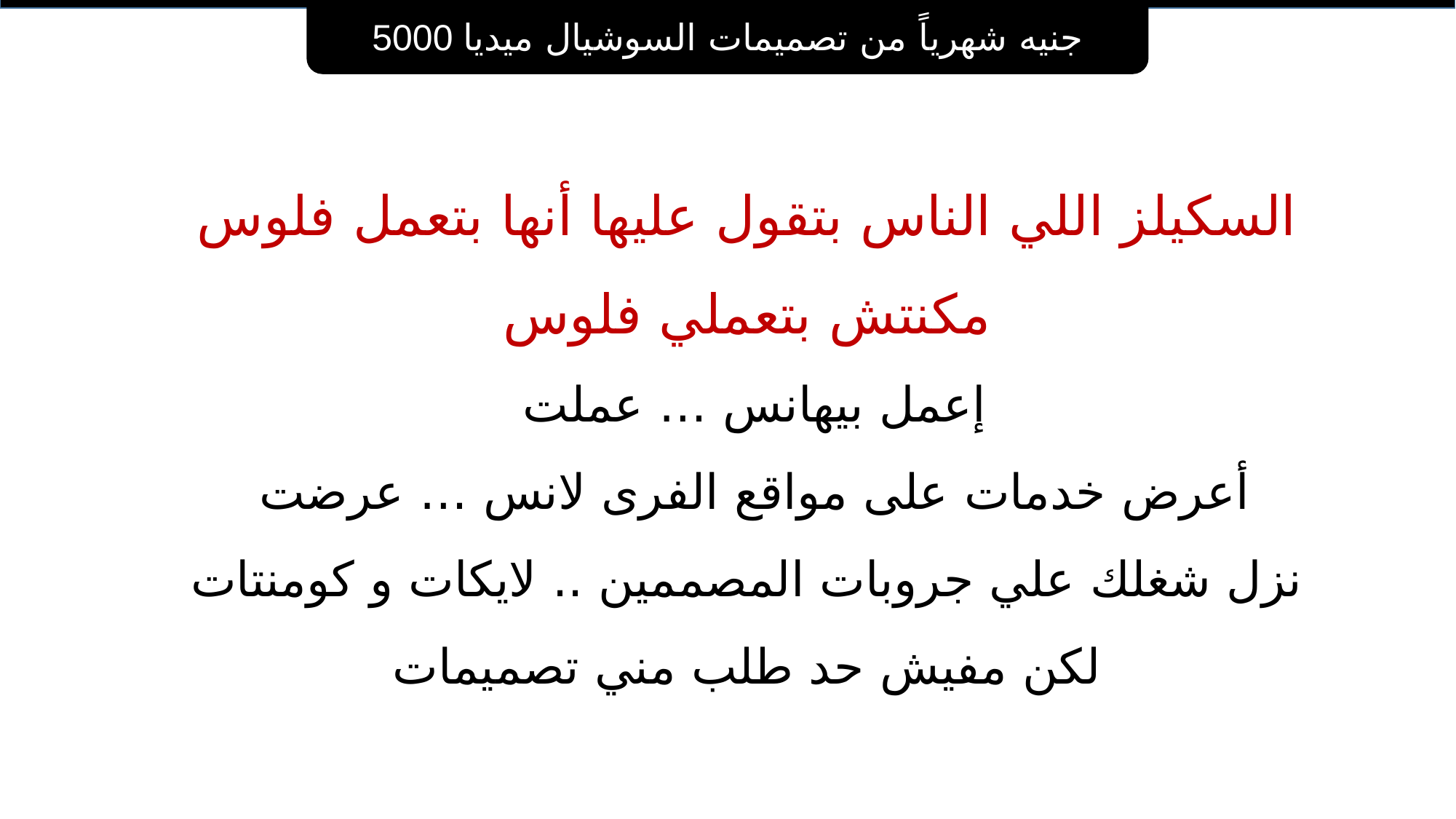

5000 جنيه شهرياً من تصميمات السوشيال ميديا

# السكيلز اللي الناس بتقول عليها أنها بتعمل فلوس مكنتش بتعملي فلوس إعمل بيهانس … عملت  أعرض خدمات على مواقع الفرى لانس … عرضت  نزل شغلك علي جروبات المصممين .. لايكات و كومنتات لكن مفيش حد طلب مني تصميمات